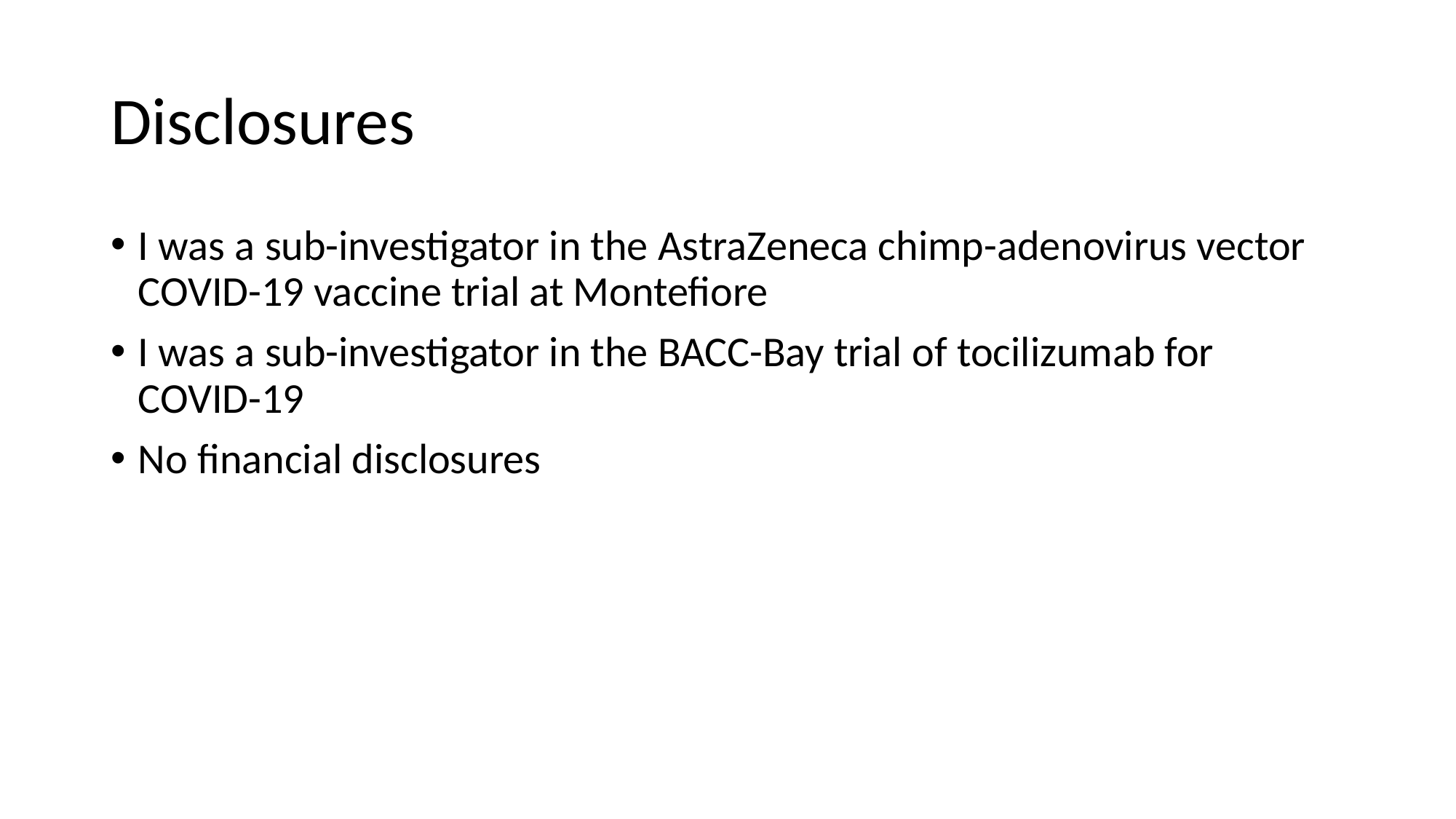

# Disclosures
I was a sub-investigator in the AstraZeneca chimp-adenovirus vector COVID-19 vaccine trial at Montefiore
I was a sub-investigator in the BACC-Bay trial of tocilizumab for COVID-19
No financial disclosures